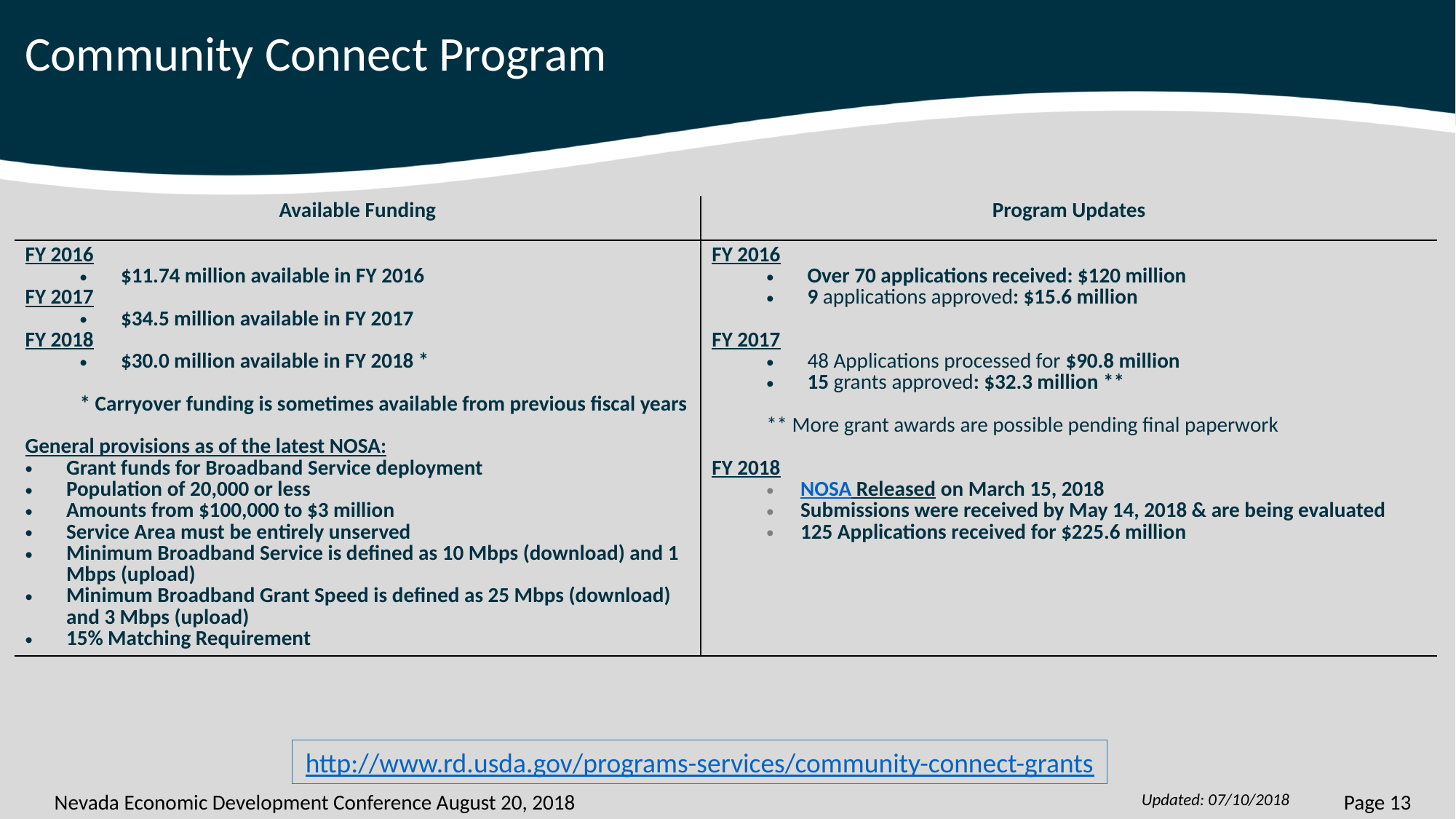

Community Connect Program
| Available Funding | Program Updates |
| --- | --- |
| FY 2016 $11.74 million available in FY 2016 FY 2017 $34.5 million available in FY 2017 FY 2018 $30.0 million available in FY 2018 \* \* Carryover funding is sometimes available from previous fiscal years General provisions as of the latest NOSA: Grant funds for Broadband Service deployment Population of 20,000 or less Amounts from $100,000 to $3 million Service Area must be entirely unserved Minimum Broadband Service is defined as 10 Mbps (download) and 1 Mbps (upload) Minimum Broadband Grant Speed is defined as 25 Mbps (download) and 3 Mbps (upload) 15% Matching Requirement | FY 2016 Over 70 applications received: $120 million 9 applications approved: $15.6 million FY 2017 48 Applications processed for $90.8 million 15 grants approved: $32.3 million \*\* \*\* More grant awards are possible pending final paperwork FY 2018 NOSA Released on March 15, 2018 Submissions were received by May 14, 2018 & are being evaluated 125 Applications received for $225.6 million |
http://www.rd.usda.gov/programs-services/community-connect-grants
Updated: 07/10/2018